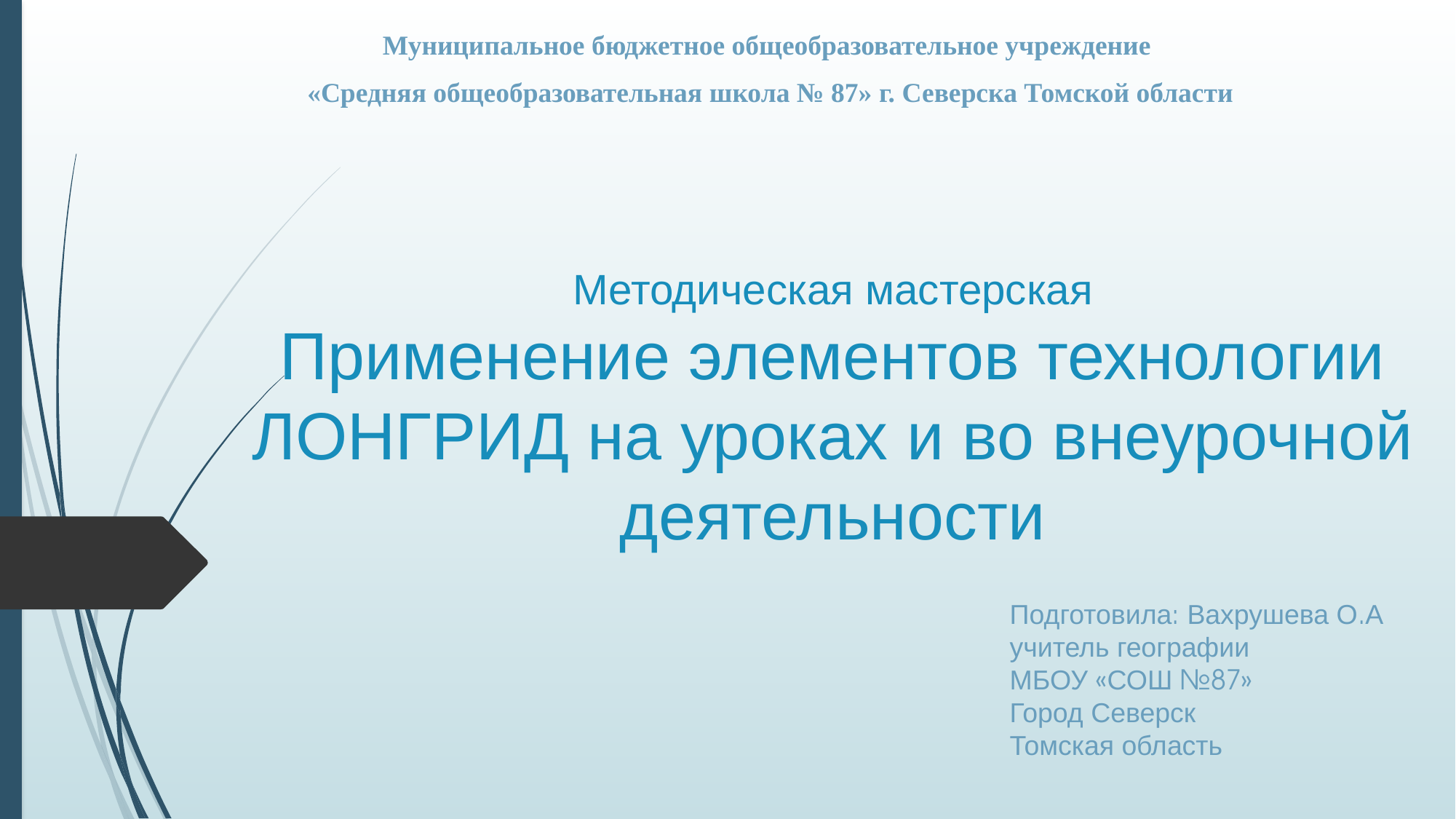

Муниципальное бюджетное общеобразовательное учреждение
«Средняя общеобразовательная школа № 87» г. Северска Томской области
# Методическая мастерская Применение элементов технологии ЛОНГРИД на уроках и во внеурочной деятельности
Подготовила: Вахрушева О.А
учитель географии
МБОУ «СОШ №87»
Город Северск
Томская область